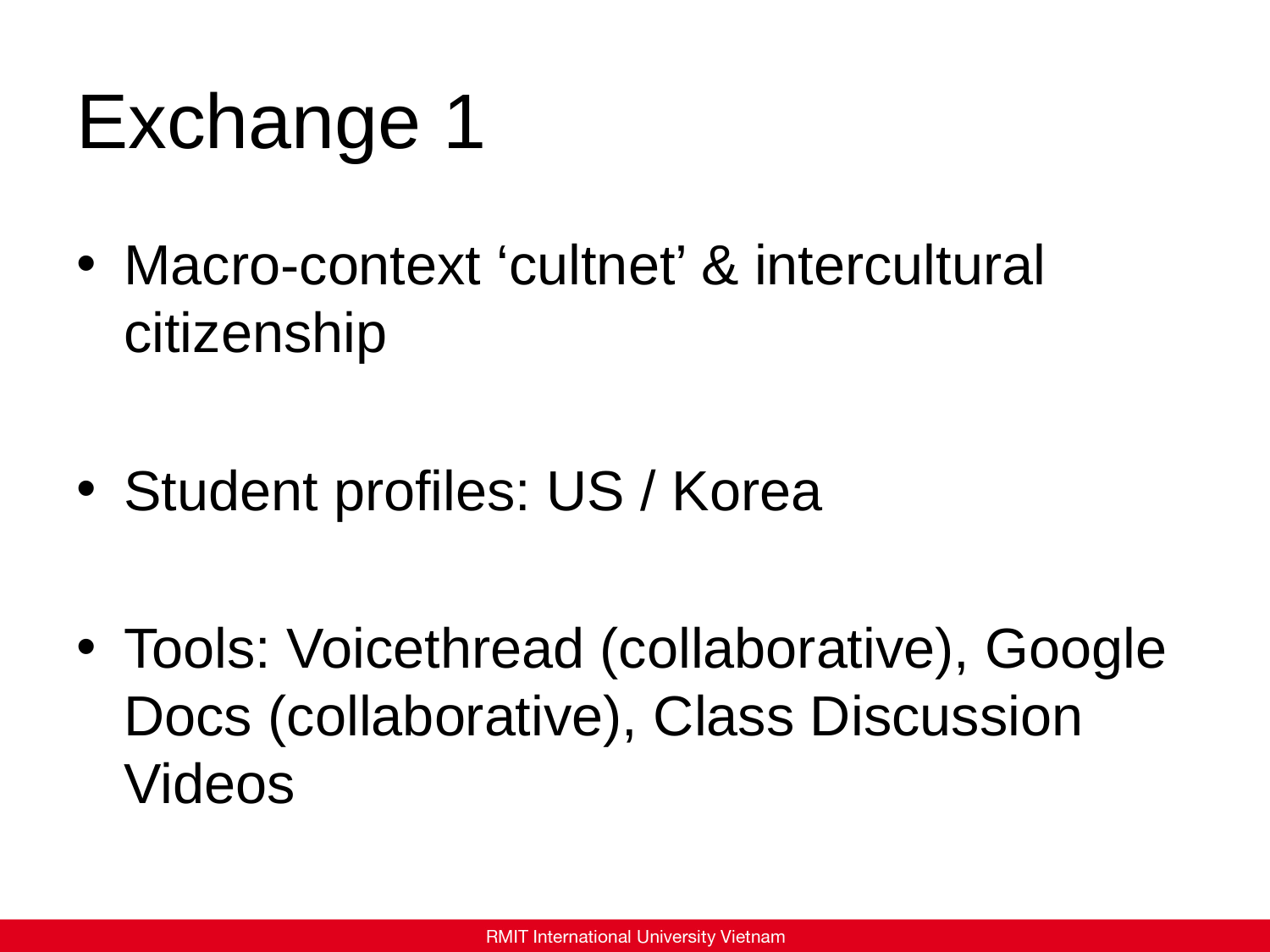

# Exchange 1
Macro-context ‘cultnet’ & intercultural citizenship

Student profiles: US / Korea

Tools: Voicethread (collaborative), Google Docs (collaborative), Class Discussion Videos